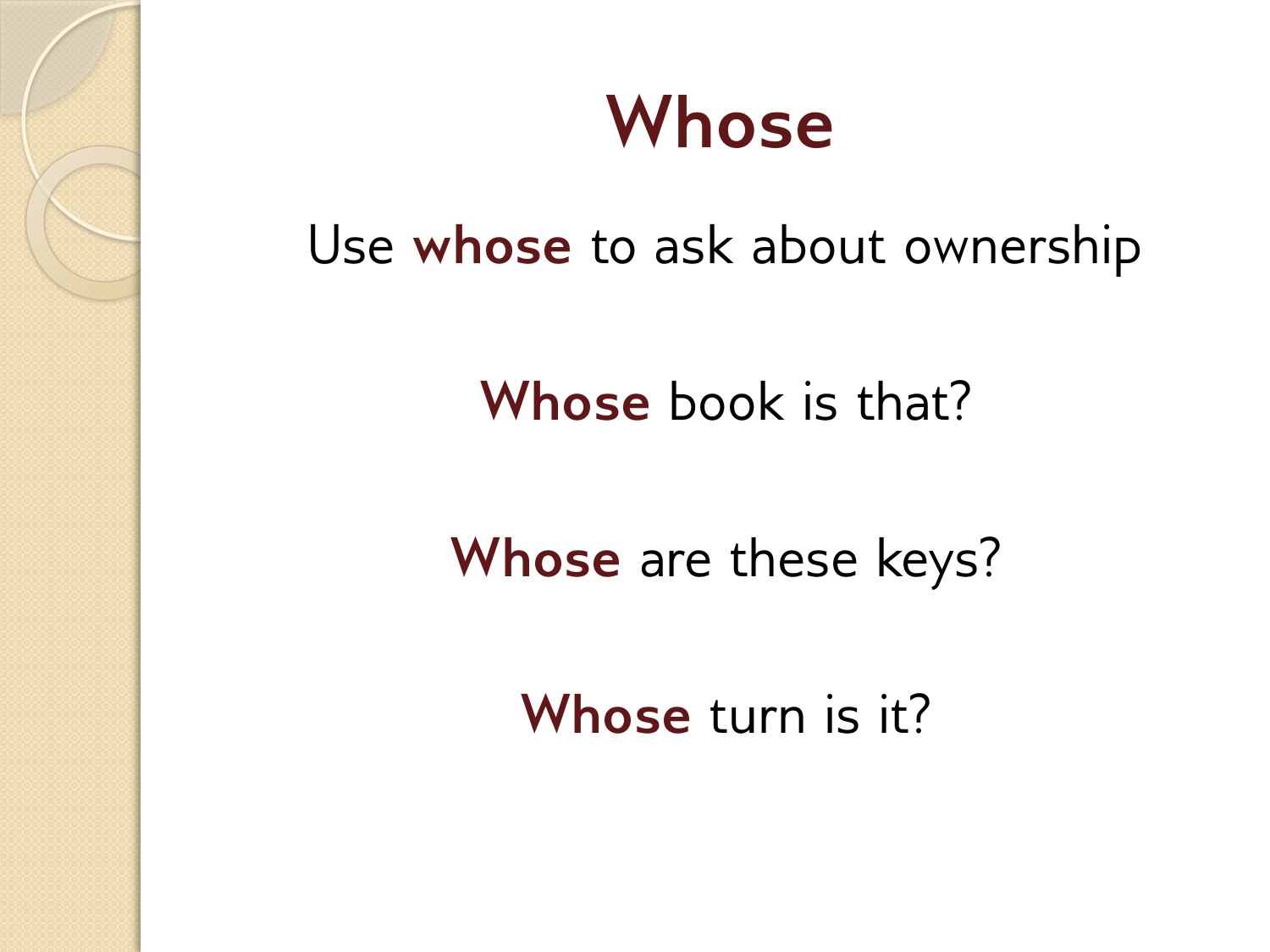

# Whose
Use whose to ask about ownership

Whose book is that?

Whose are these keys?

Whose turn is it?